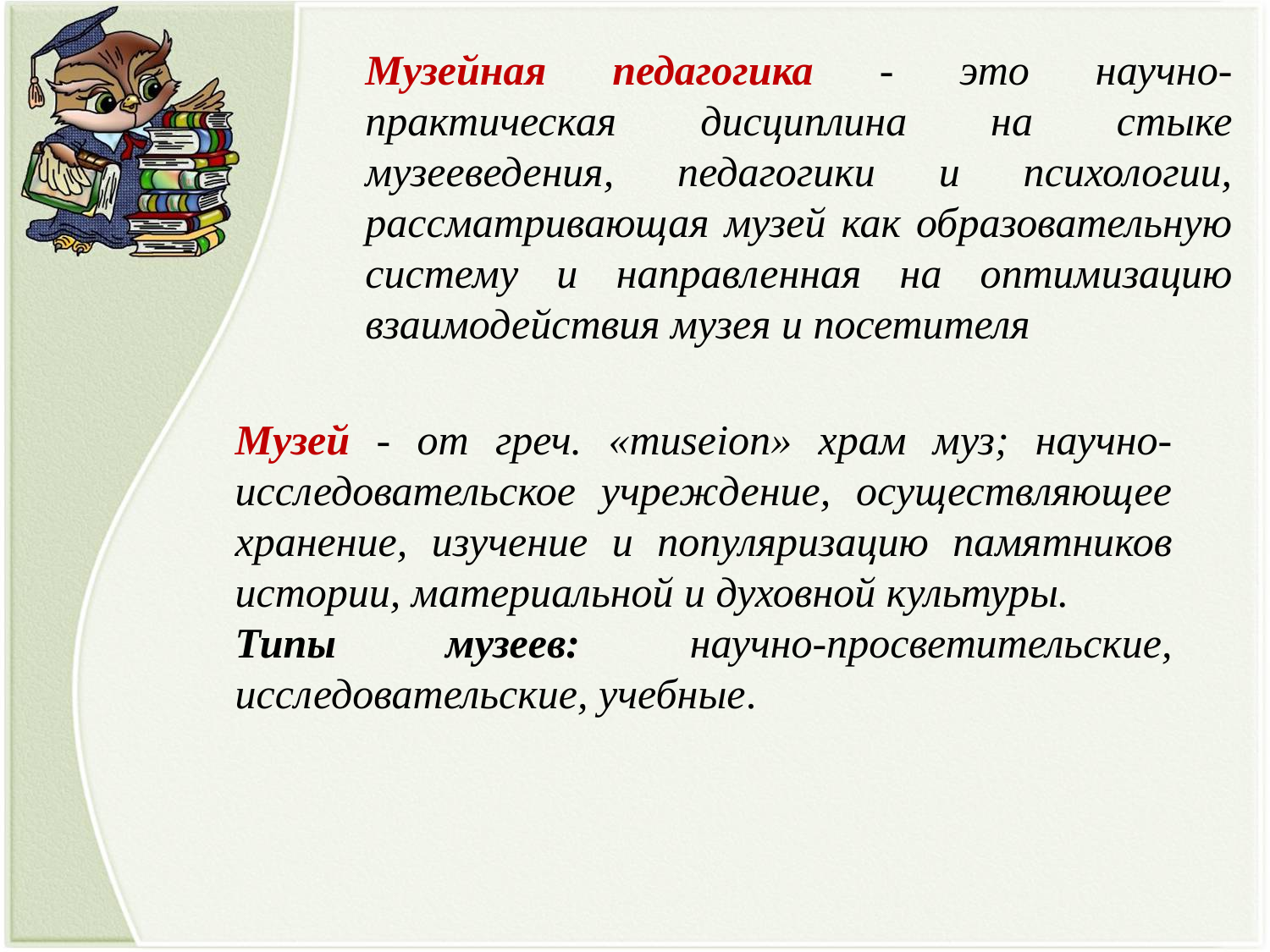

Музейная педагогика - это научно-практическая дисциплина на стыке музееведения, педагогики и психологии, рассматривающая музей как образовательную систему и направленная на оптимизацию взаимодействия музея и посетителя

Музей - от греч. «museion» храм муз; научно-исследовательское учреждение, осуществляющее хранение, изучение и популяризацию памятников истории, материальной и духовной культуры.
Типы музеев: научно-просветительские, исследовательские, учебные.